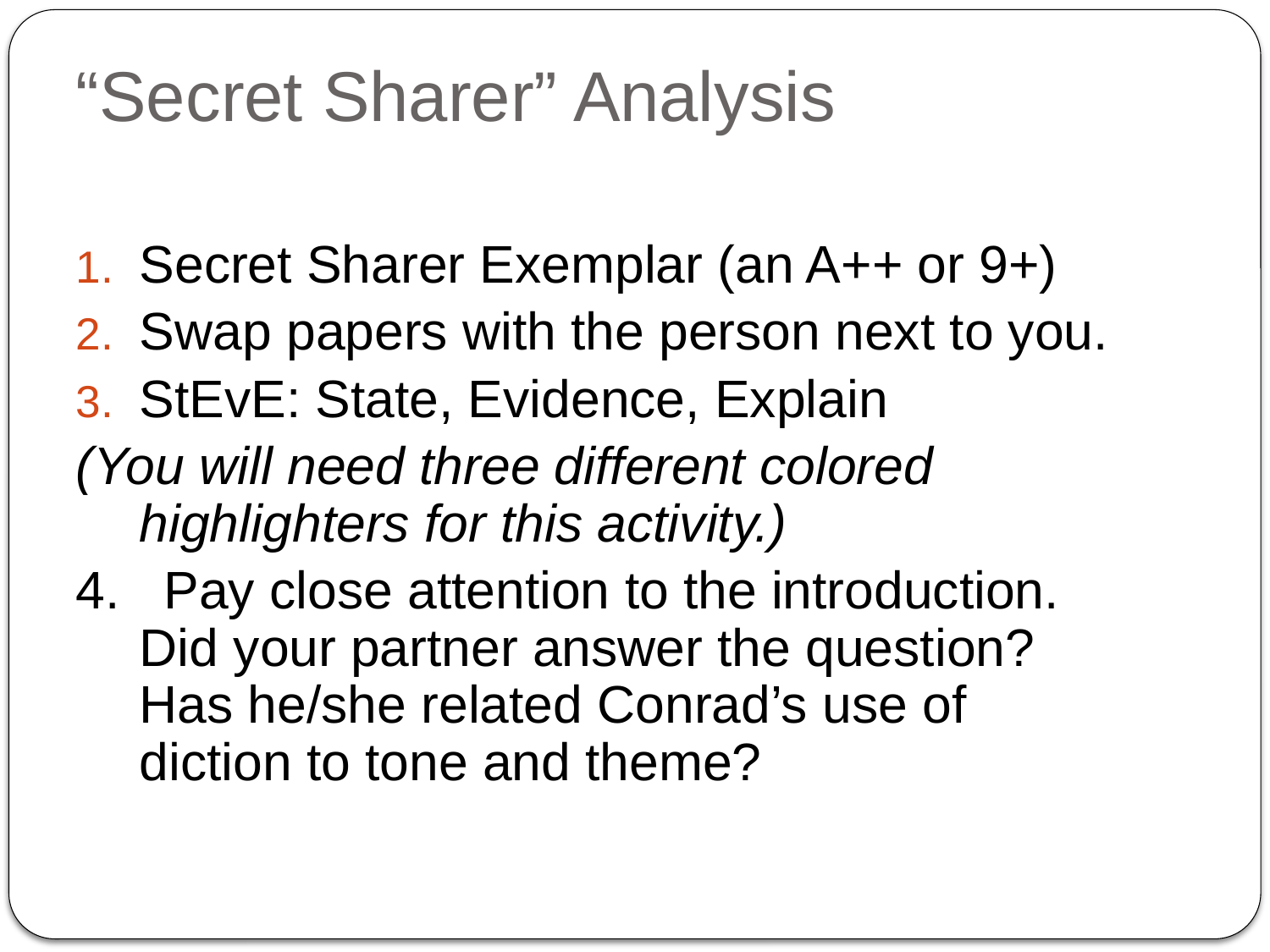

# “Secret Sharer” Analysis
Secret Sharer Exemplar (an A++ or 9+)
Swap papers with the person next to you.
StEvE: State, Evidence, Explain
(You will need three different colored highlighters for this activity.)
4.   Pay close attention to the introduction.  Did your partner answer the question?  Has he/she related Conrad’s use of diction to tone and theme?